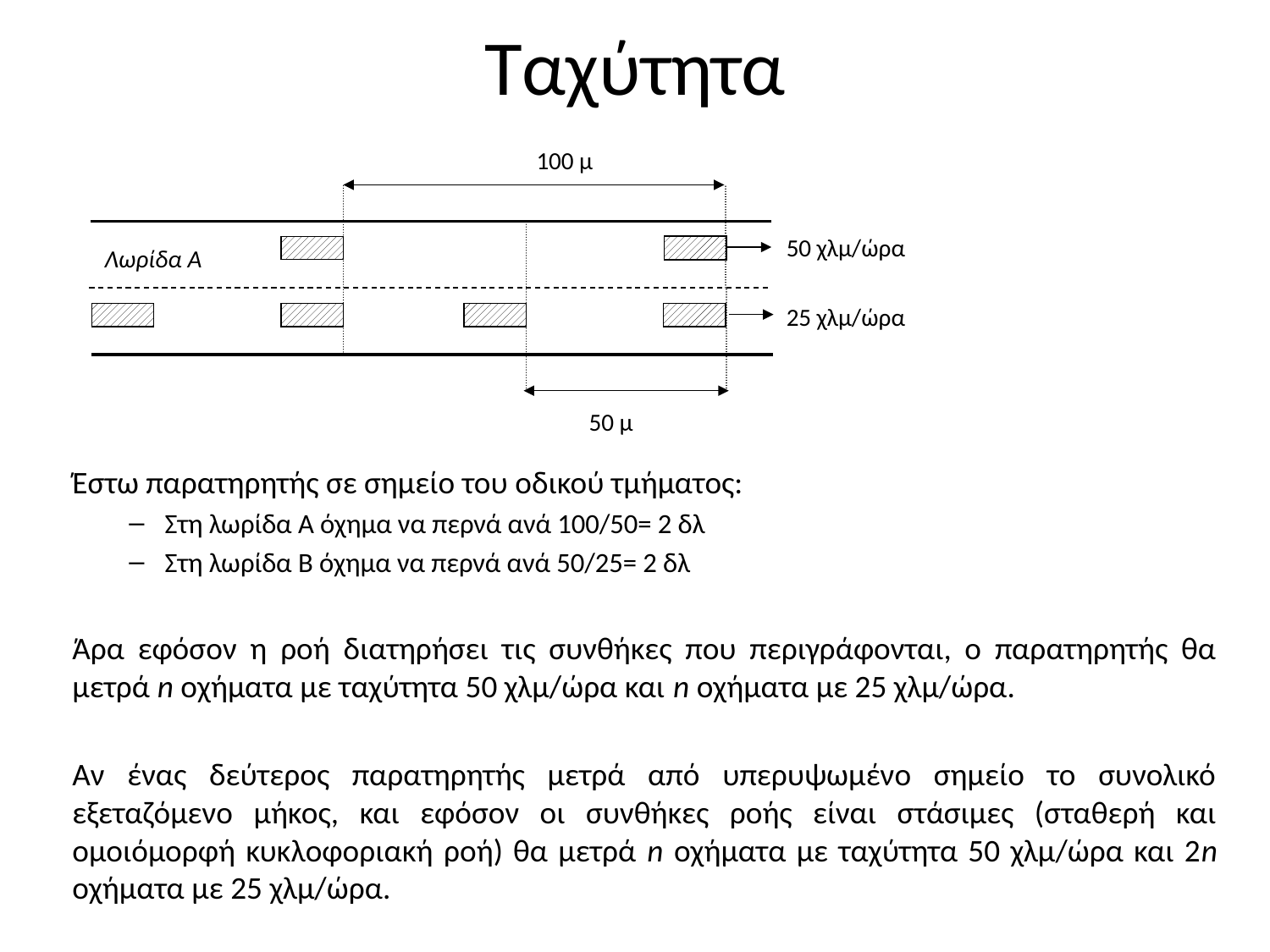

# Ταχύτητα
100 μ
50 χλμ/ώρα

25 χλμ/ώρα

50 μ
Λωρίδα Α
Έστω παρατηρητής σε σημείο του οδικού τμήματος:
Στη λωρίδα Α όχημα να περνά ανά 100/50= 2 δλ
Στη λωρίδα Β όχημα να περνά ανά 50/25= 2 δλ

Άρα εφόσον η ροή διατηρήσει τις συνθήκες που περιγράφονται, ο παρατηρητής θα μετρά n οχήματα με ταχύτητα 50 χλμ/ώρα και n οχήματα με 25 χλμ/ώρα.

Αν ένας δεύτερος παρατηρητής μετρά από υπερυψωμένο σημείο το συνολικό εξεταζόμενο μήκος, και εφόσον οι συνθήκες ροής είναι στάσιμες (σταθερή και ομοιόμορφή κυκλοφοριακή ροή) θα μετρά n οχήματα με ταχύτητα 50 χλμ/ώρα και 2n οχήματα με 25 χλμ/ώρα.